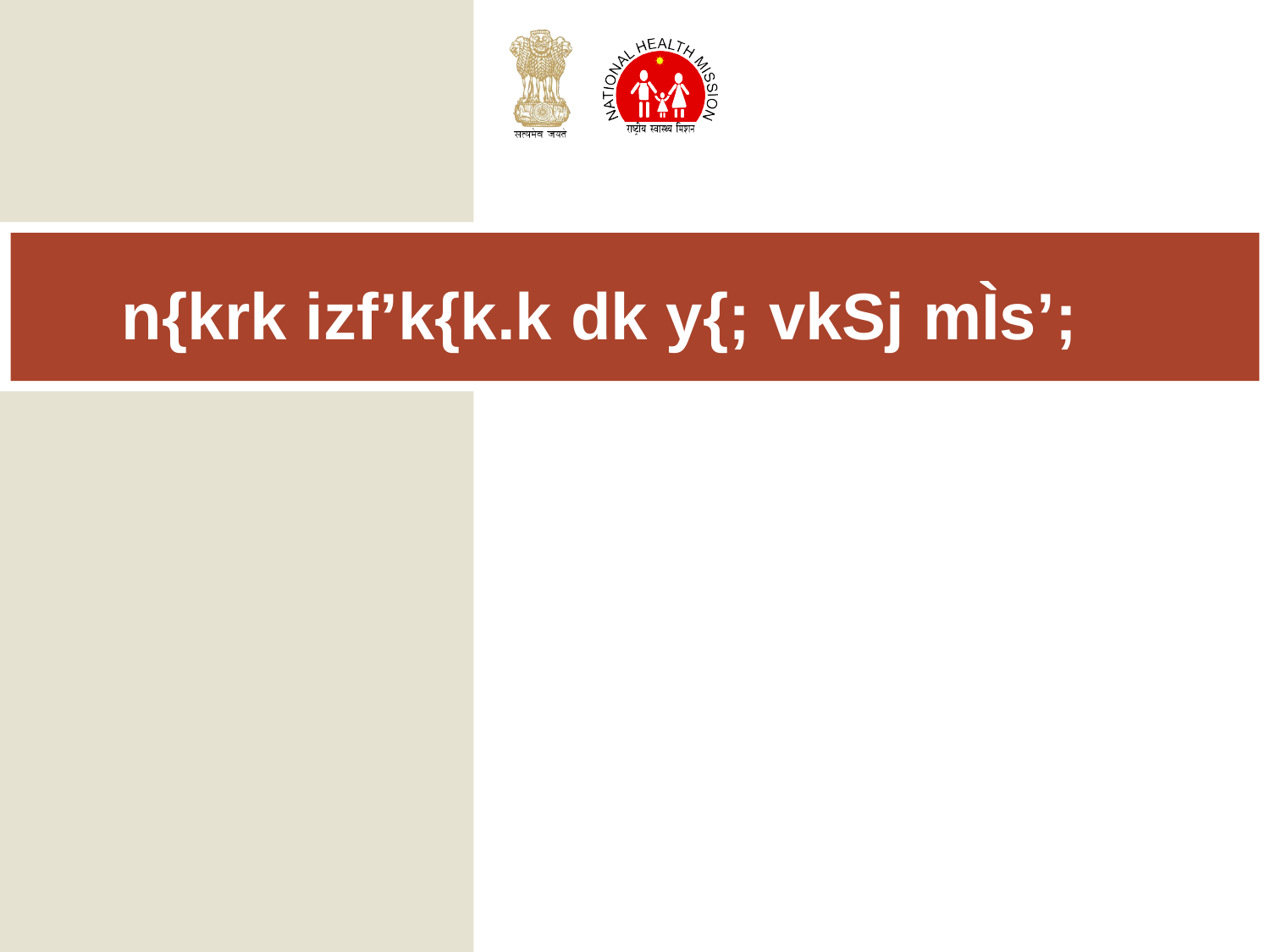

# n{krk izf’k{k.k dk y{; vkSj mÌs’;